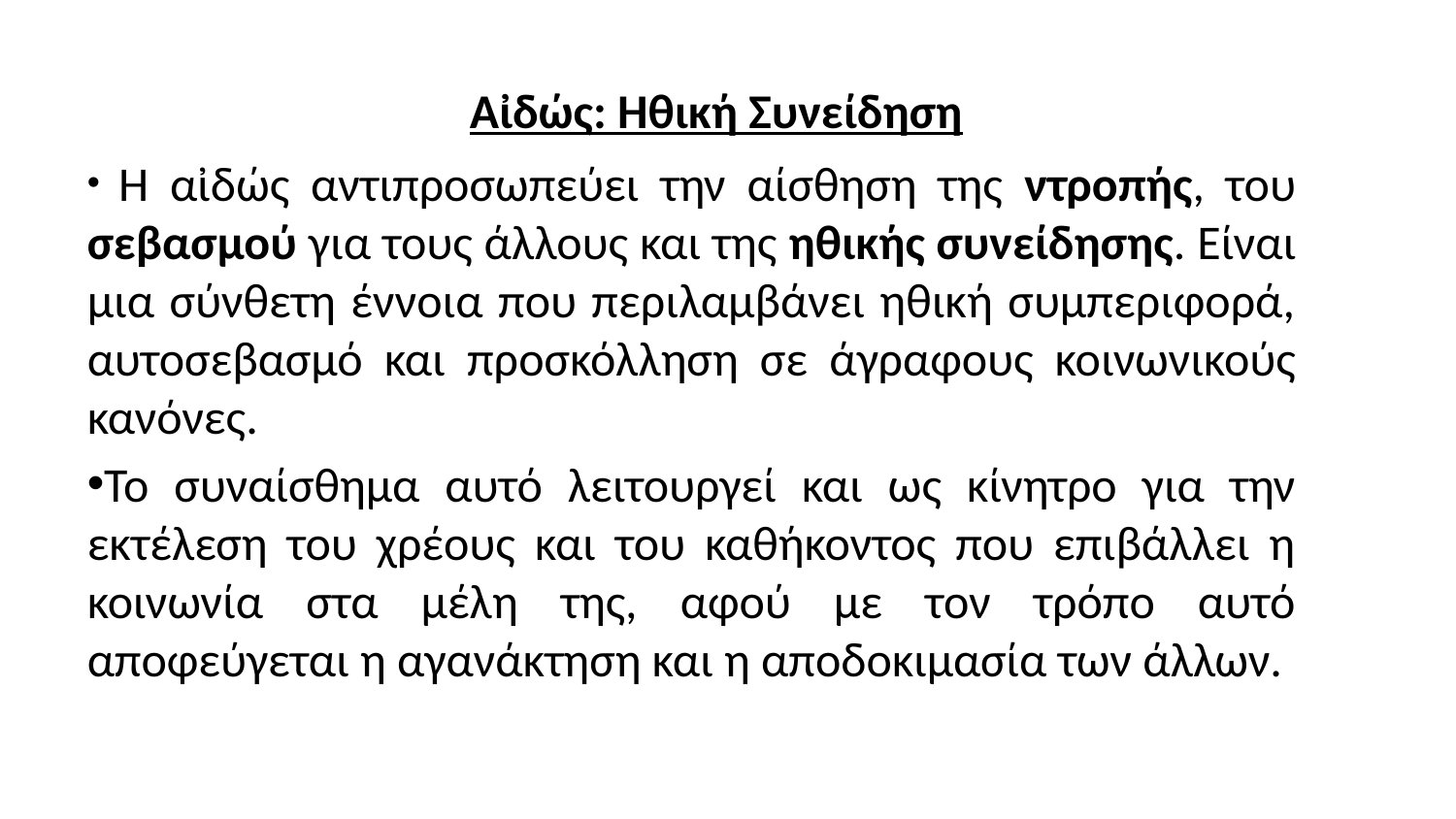

Αἰδώς: Ηθική Συνείδηση
 Η αἰδώς αντιπροσωπεύει την αίσθηση της ντροπής, του σεβασμού για τους άλλους και της ηθικής συνείδησης. Είναι μια σύνθετη έννοια που περιλαμβάνει ηθική συμπεριφορά, αυτοσεβασμό και προσκόλληση σε άγραφους κοινωνικούς κανόνες.
Το συναίσθημα αυτό λειτουργεί και ως κίνητρο για την εκτέλεση του χρέους και του καθήκοντος που επιβάλλει η κοινωνία στα μέλη της, αφού με τον τρόπο αυτό αποφεύγεται η αγανάκτηση και η αποδοκιμασία των άλλων.